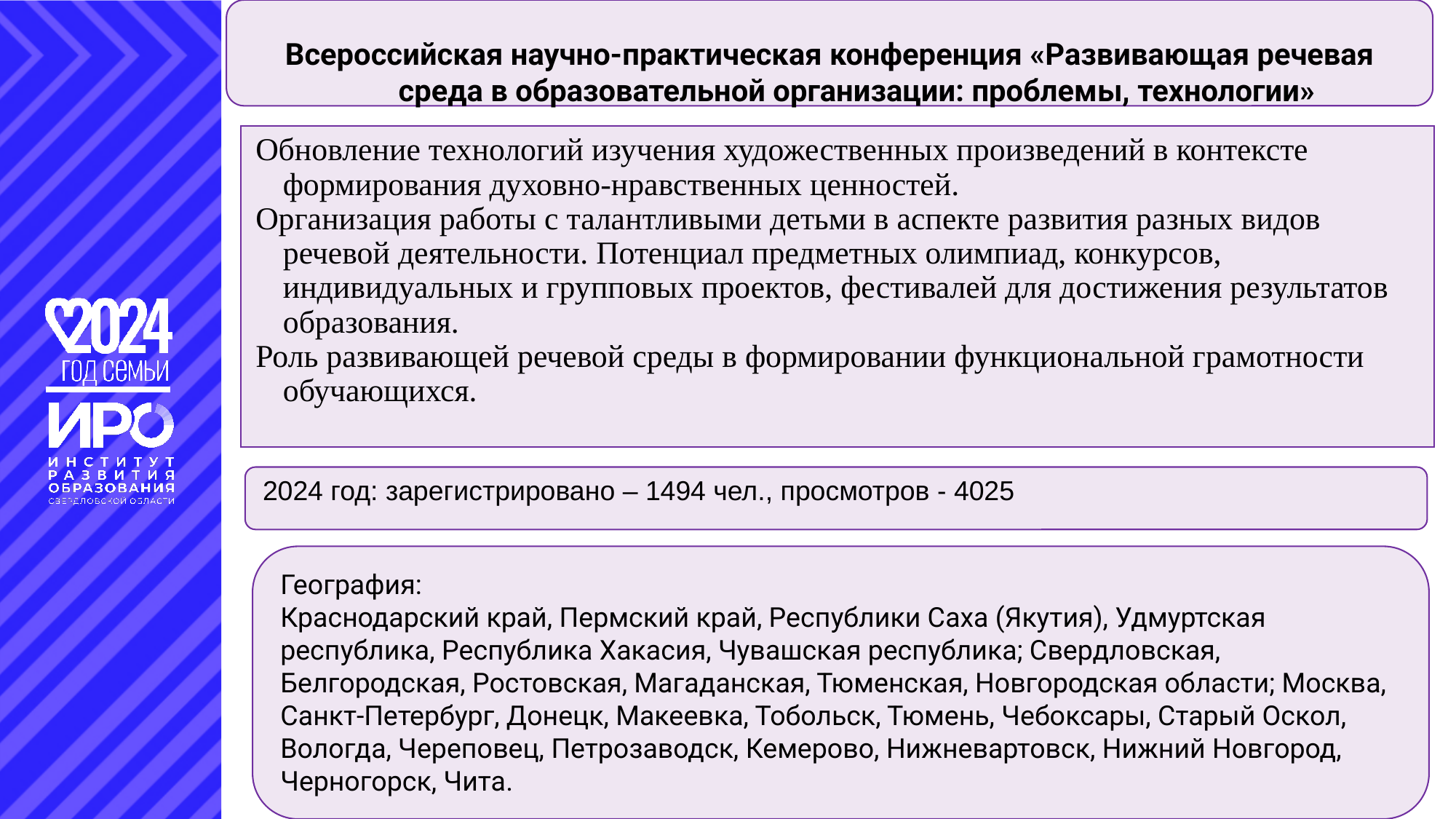

Всероссийская научно-практическая конференция «Развивающая речевая среда в образовательной организации: проблемы, технологии»
Обновление технологий изучения художественных произведений в контексте формирования духовно-нравственных ценностей.
Организация работы с талантливыми детьми в аспекте развития разных видов речевой деятельности. Потенциал предметных олимпиад, конкурсов, индивидуальных и групповых проектов, фестивалей для достижения результатов образования.
Роль развивающей речевой среды в формировании функциональной грамотности обучающихся.

2024 год: зарегистрировано – 1494 чел., просмотров - 4025

География:
Краснодарский край, Пермский край, Республики Саха (Якутия), Удмуртская республика, Республика Хакасия, Чувашская республика; Свердловская, Белгородская, Ростовская, Магаданская, Тюменская, Новгородская области; Москва, Санкт-Петербург, Донецк, Макеевка, Тобольск, Тюмень, Чебоксары, Старый Оскол, Вологда, Череповец, Петрозаводск, Кемерово, Нижневартовск, Нижний Новгород, Черногорск, Чита.